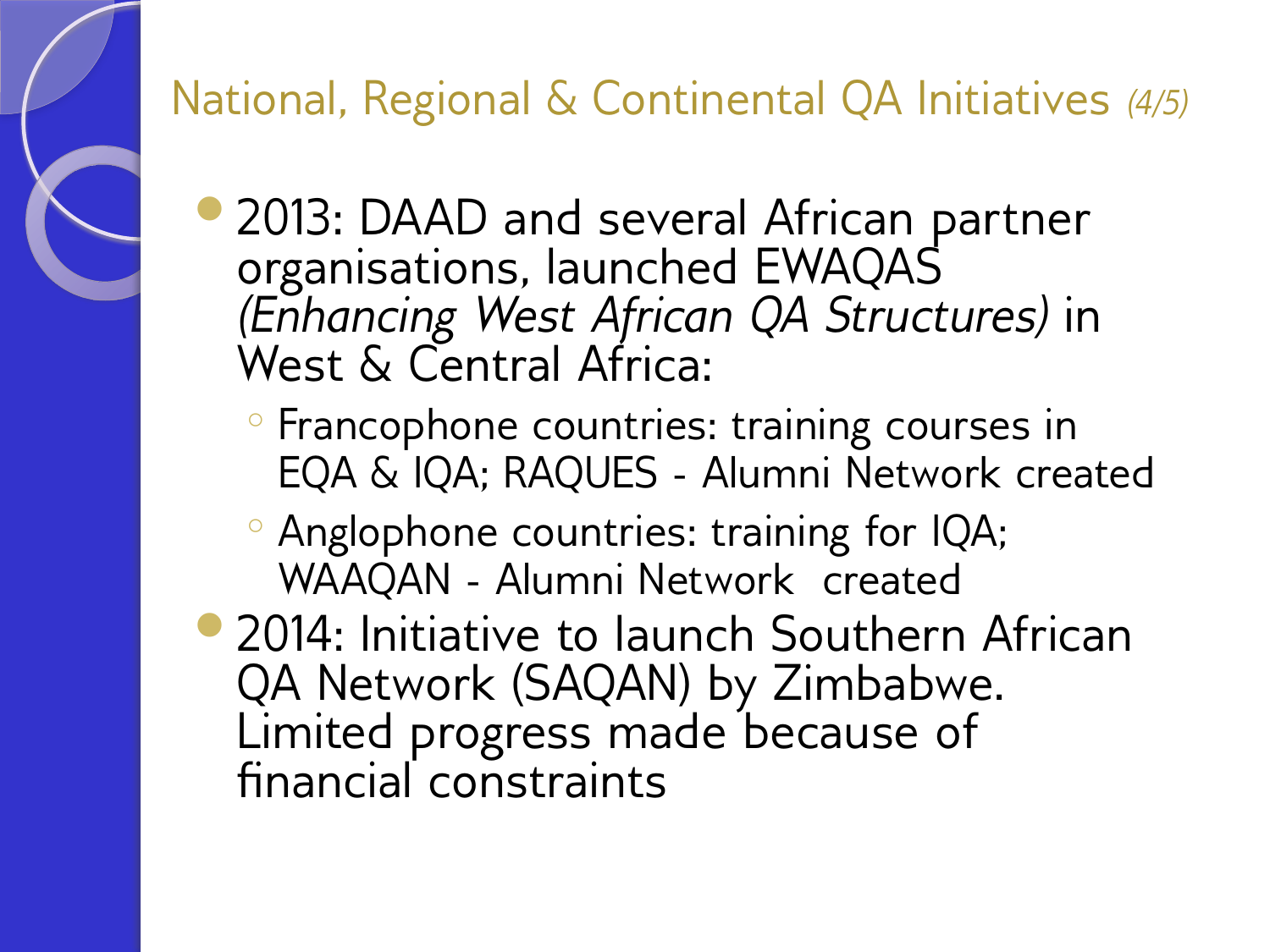

# National, Regional & Continental QA Initiatives (4/5)
2013: DAAD and several African partner organisations, launched EWAQAS (Enhancing West African QA Structures) in West & Central Africa:
Francophone countries: training courses in EQA & IQA; RAQUES - Alumni Network created
Anglophone countries: training for IQA; WAAQAN - Alumni Network  created
2014: Initiative to launch Southern African QA Network (SAQAN) by Zimbabwe. Limited progress made because of financial constraints